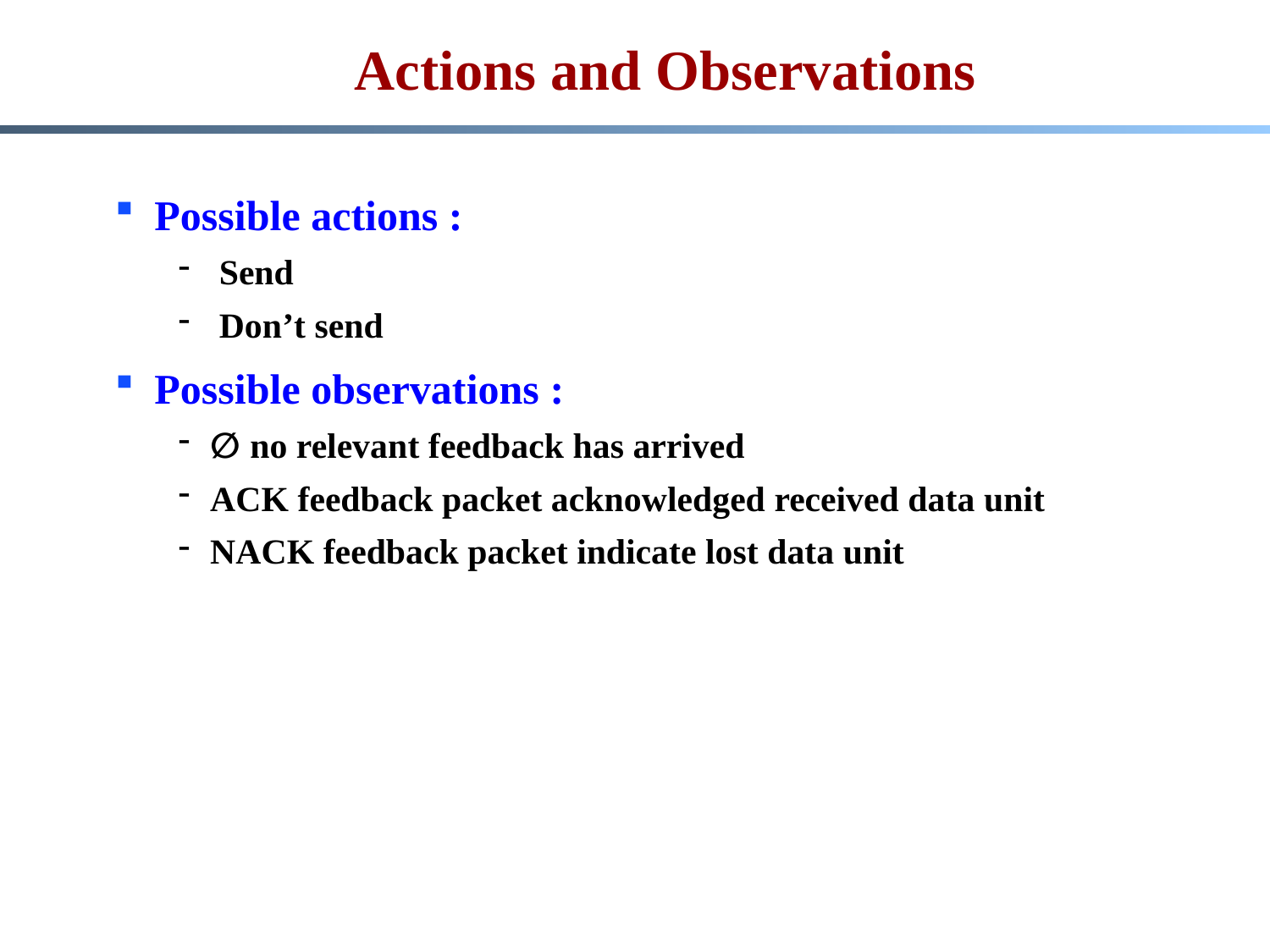

# Actions and Observations
Possible actions :
 Send
 Don’t send
Possible observations :
∅ no relevant feedback has arrived
ACK feedback packet acknowledged received data unit
NACK feedback packet indicate lost data unit